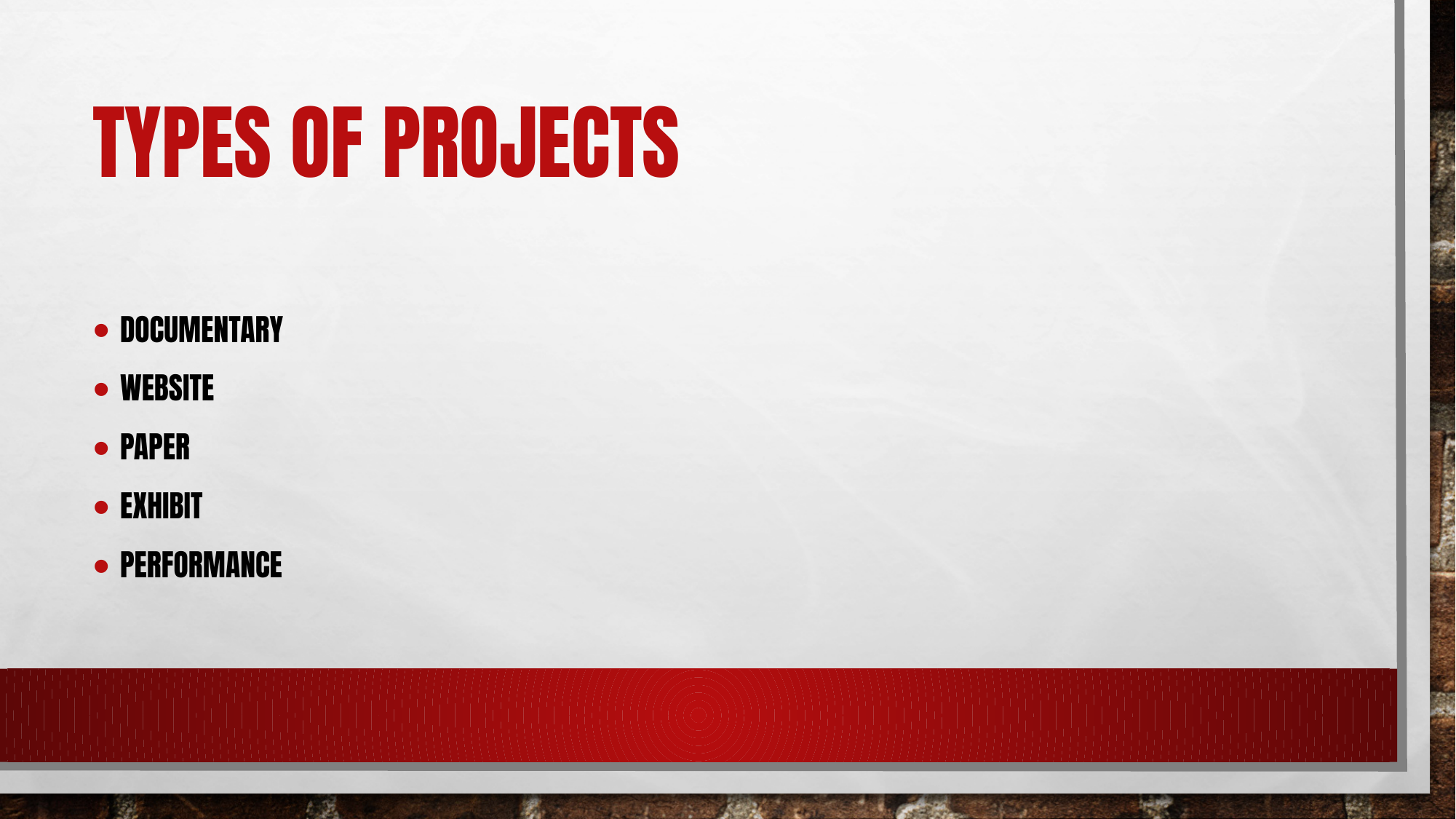

# Types of projects
Documentary
Website
Paper
Exhibit
performance